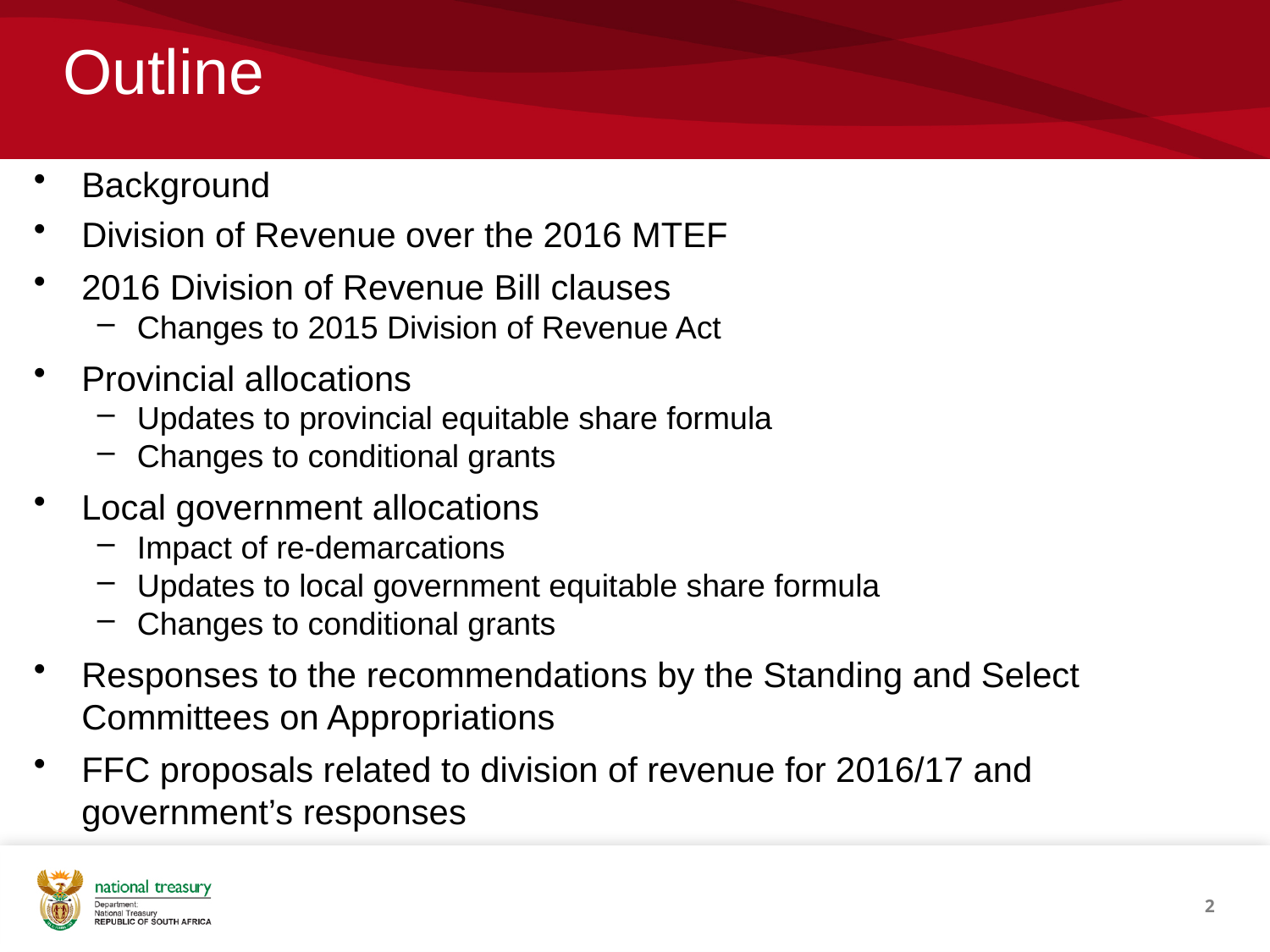

# Outline
Background
Division of Revenue over the 2016 MTEF
2016 Division of Revenue Bill clauses
Changes to 2015 Division of Revenue Act
Provincial allocations
Updates to provincial equitable share formula
Changes to conditional grants
Local government allocations
Impact of re-demarcations
Updates to local government equitable share formula
Changes to conditional grants
Responses to the recommendations by the Standing and Select Committees on Appropriations
FFC proposals related to division of revenue for 2016/17 and government’s responses
2